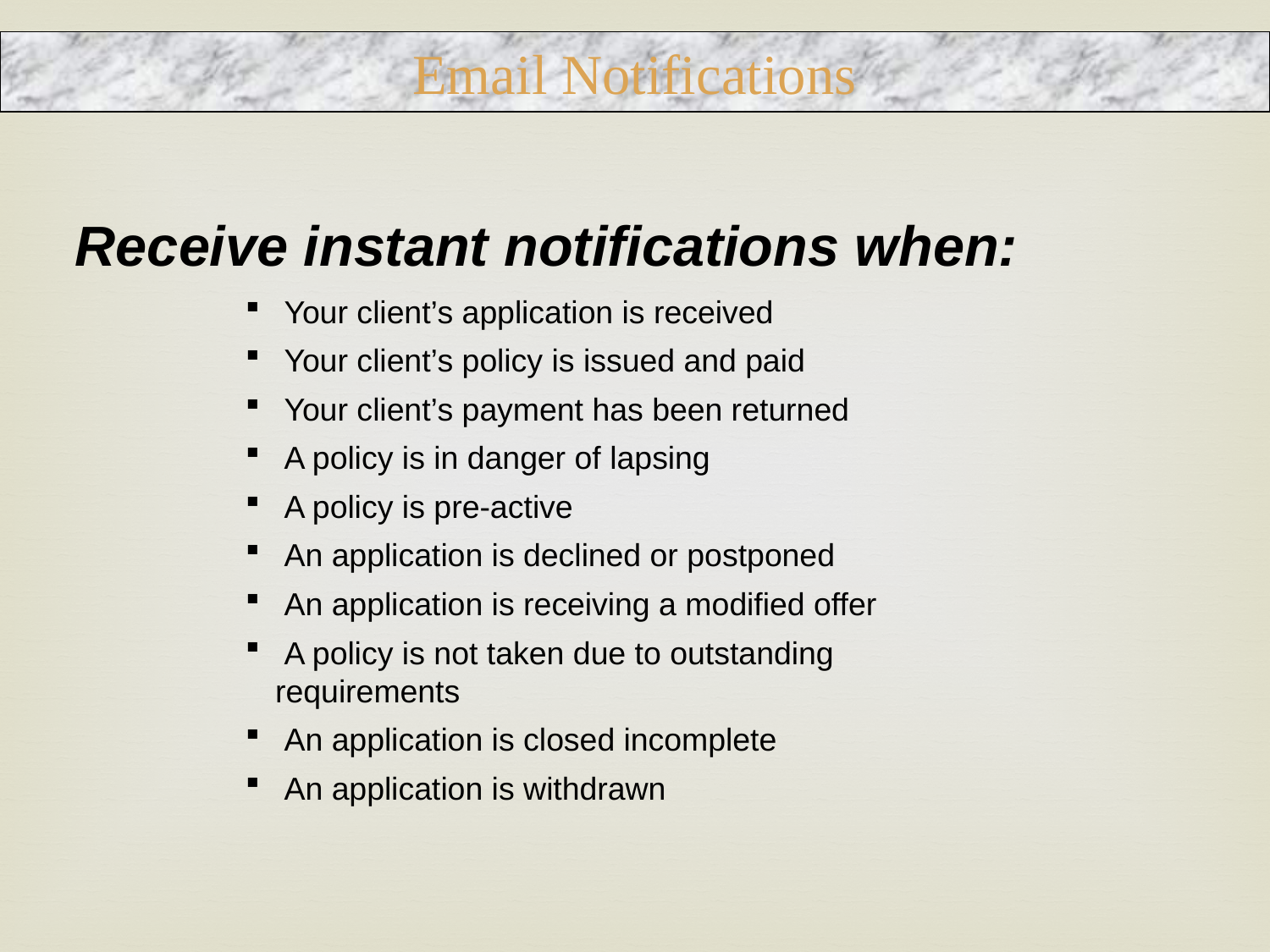

Email Notifications
 Receive instant notifications when:
 Your client’s application is received
 Your client’s policy is issued and paid
 Your client’s payment has been returned
 A policy is in danger of lapsing
 A policy is pre-active
 An application is declined or postponed
 An application is receiving a modified offer
 A policy is not taken due to outstanding requirements
 An application is closed incomplete
 An application is withdrawn